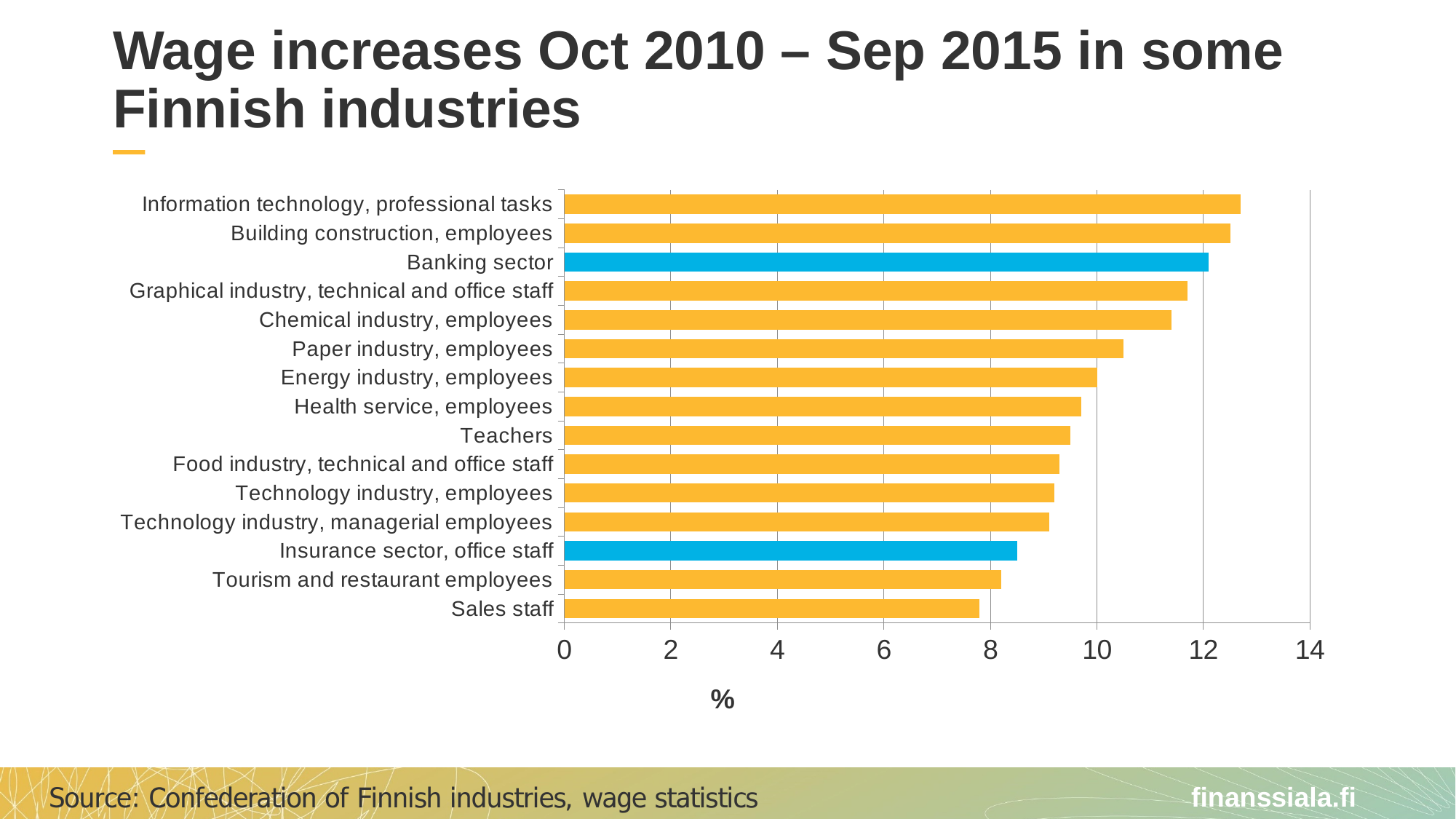

# Wage increases Oct 2010 – Sep 2015 in some Finnish industries

### Chart

| Category | Sarake1 |
|---|---|
| Sales staff | 7.8 |
| Tourism and restaurant employees | 8.2 |
| Insurance sector, office staff | 8.5 |
| Technology industry, managerial employees | 9.1 |
| Technology industry, employees | 9.2 |
| Food industry, technical and office staff | 9.3 |
| Teachers | 9.5 |
| Health service, employees | 9.7 |
| Energy industry, employees | 10.0 |
| Paper industry, employees | 10.5 |
| Chemical industry, employees | 11.4 |
| Graphical industry, technical and office staff | 11.7 |
| Banking sector | 12.1 |
| Building construction, employees | 12.5 |
| Information technology, professional tasks | 12.7 |
Source: Confederation of Finnish industries, wage statistics